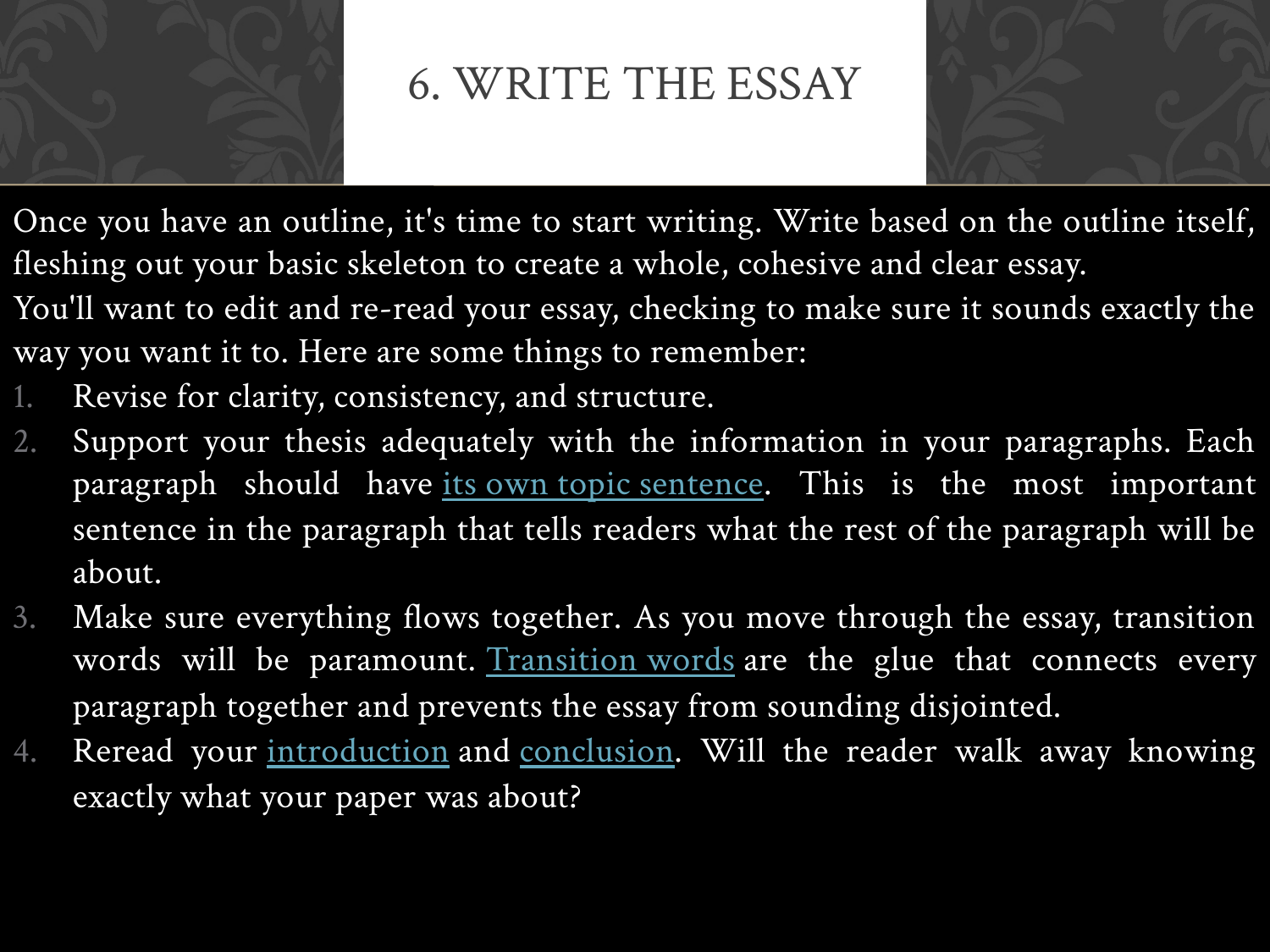

# 6. Write the Essay
Once you have an outline, it's time to start writing. Write based on the outline itself, fleshing out your basic skeleton to create a whole, cohesive and clear essay.
You'll want to edit and re-read your essay, checking to make sure it sounds exactly the way you want it to. Here are some things to remember:
Revise for clarity, consistency, and structure.
Support your thesis adequately with the information in your paragraphs. Each paragraph should have its own topic sentence. This is the most important sentence in the paragraph that tells readers what the rest of the paragraph will be about.
Make sure everything flows together. As you move through the essay, transition words will be paramount. Transition words are the glue that connects every paragraph together and prevents the essay from sounding disjointed.
Reread your introduction and conclusion. Will the reader walk away knowing exactly what your paper was about?